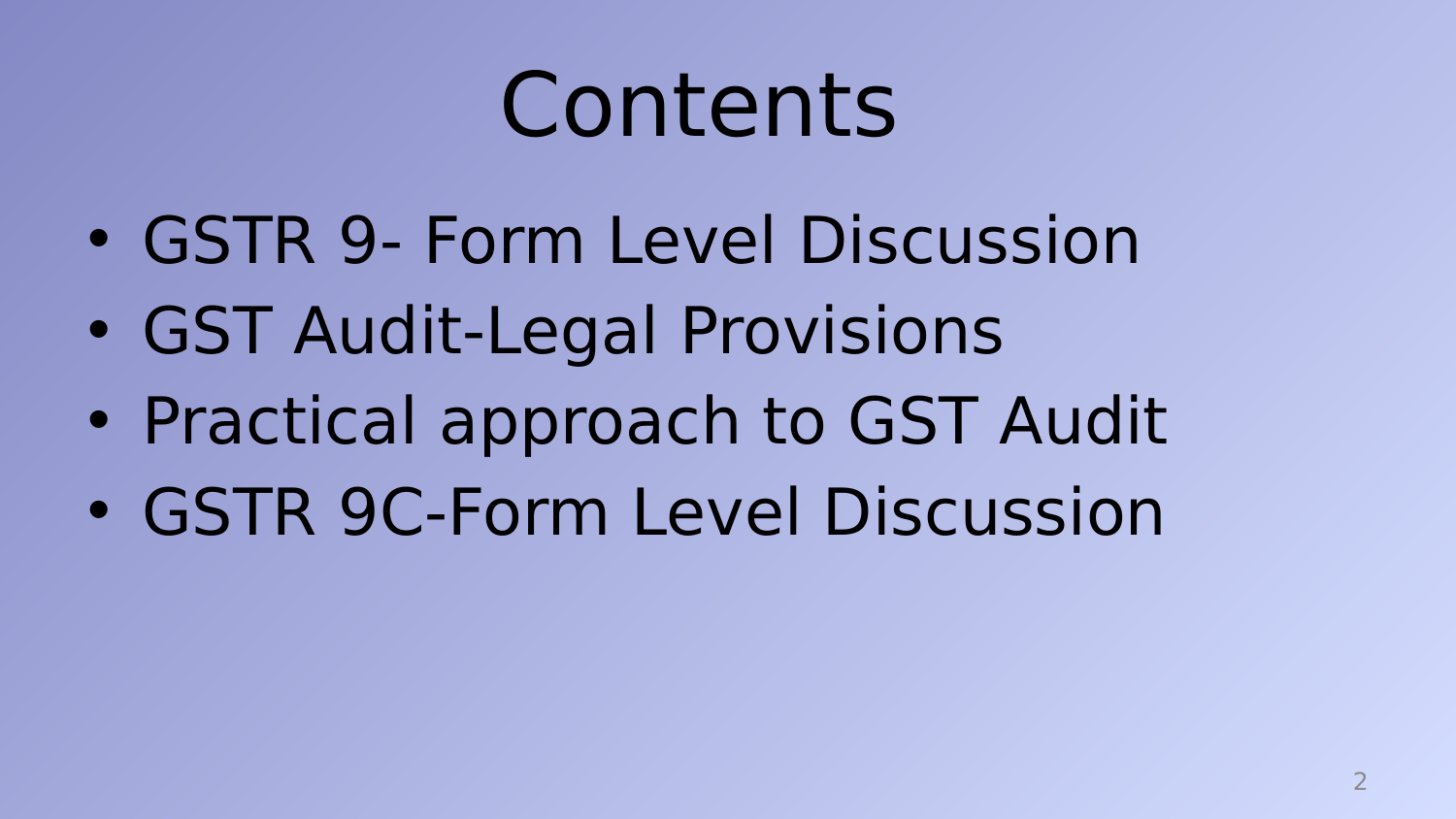

# Contents
GSTR 9- Form Level Discussion
GST Audit-Legal Provisions
Practical approach to GST Audit
GSTR 9C-Form Level Discussion

2